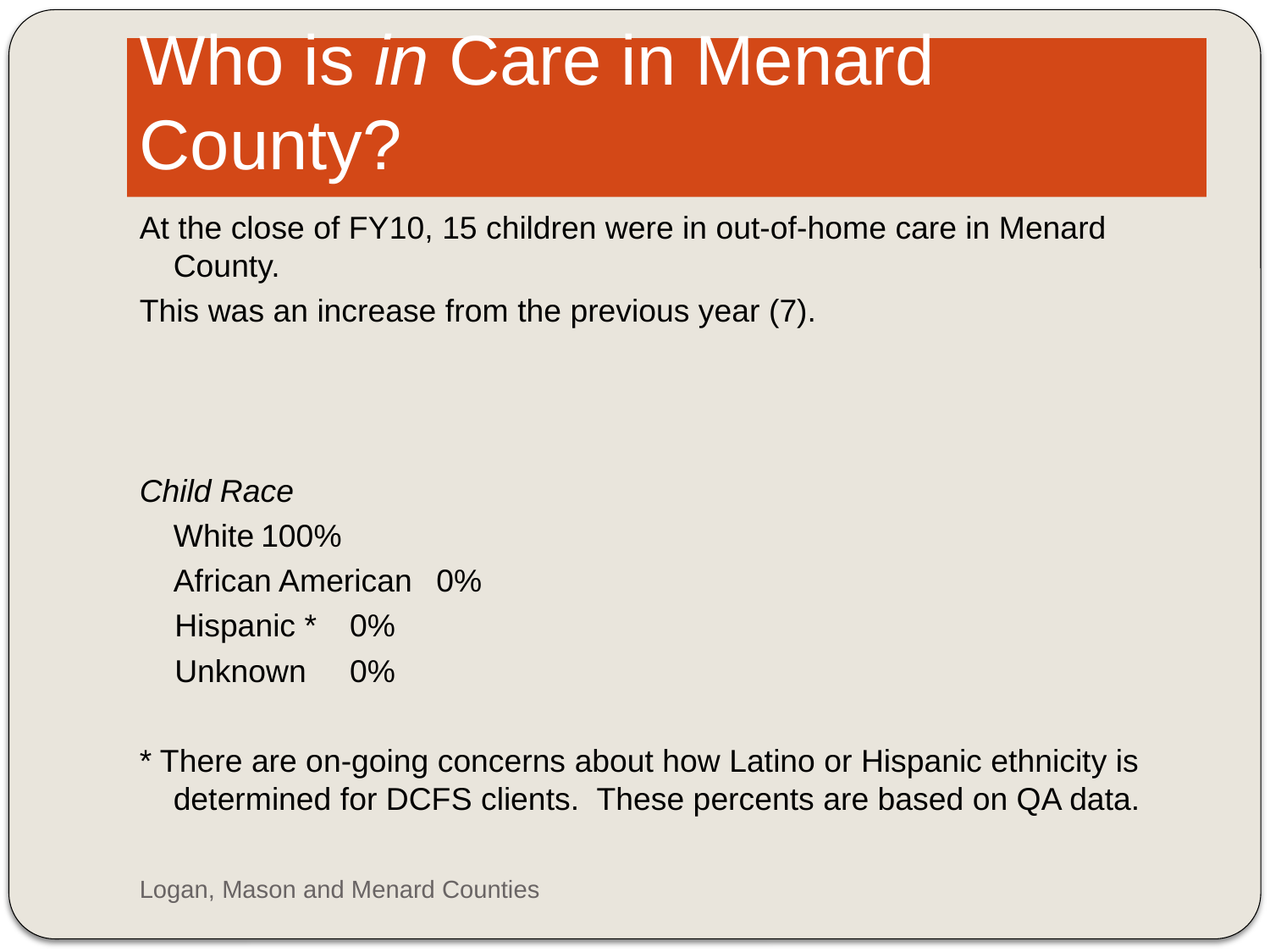

# Who is in Care in Menard County?
At the close of FY10, 15 children were in out-of-home care in Menard County.
This was an increase from the previous year (7).

Child Race
	White	100%
	African American	0%
	Hispanic *	0%
	Unknown	0%

* There are on-going concerns about how Latino or Hispanic ethnicity is determined for DCFS clients.  These percents are based on QA data.

Logan, Mason and Menard Counties